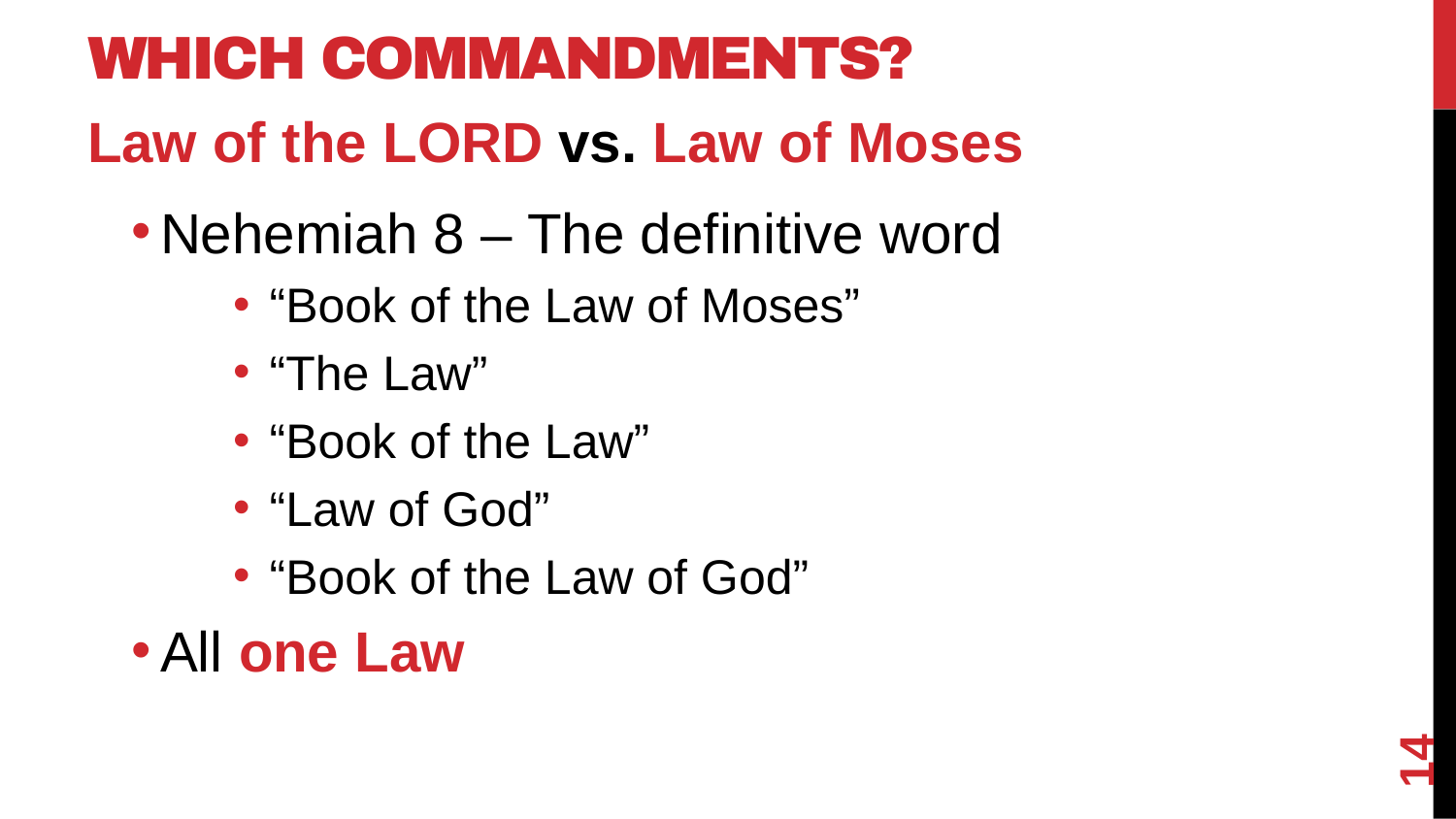

# Which Commandments?
Law of the Lord vs. Law of Moses
Nehemiah 8 – The definitive word
“Book of the Law of Moses”
“The Law”
“Book of the Law”
“Law of God”
“Book of the Law of God”
All one Law
14